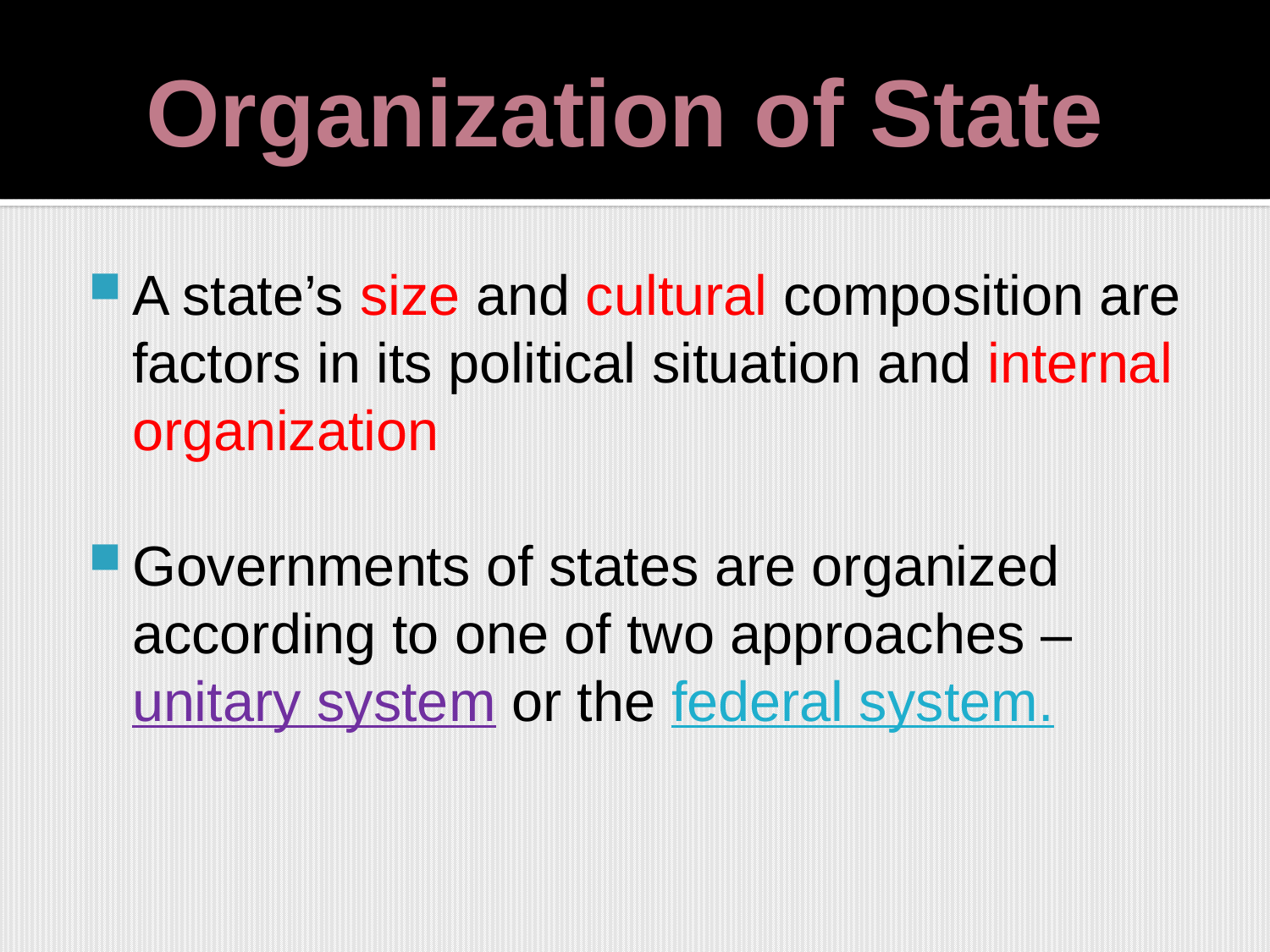

# Organization of State
A state’s size and cultural composition are factors in its political situation and internal organization

Governments of states are organized according to one of two approaches – unitary system or the federal system.